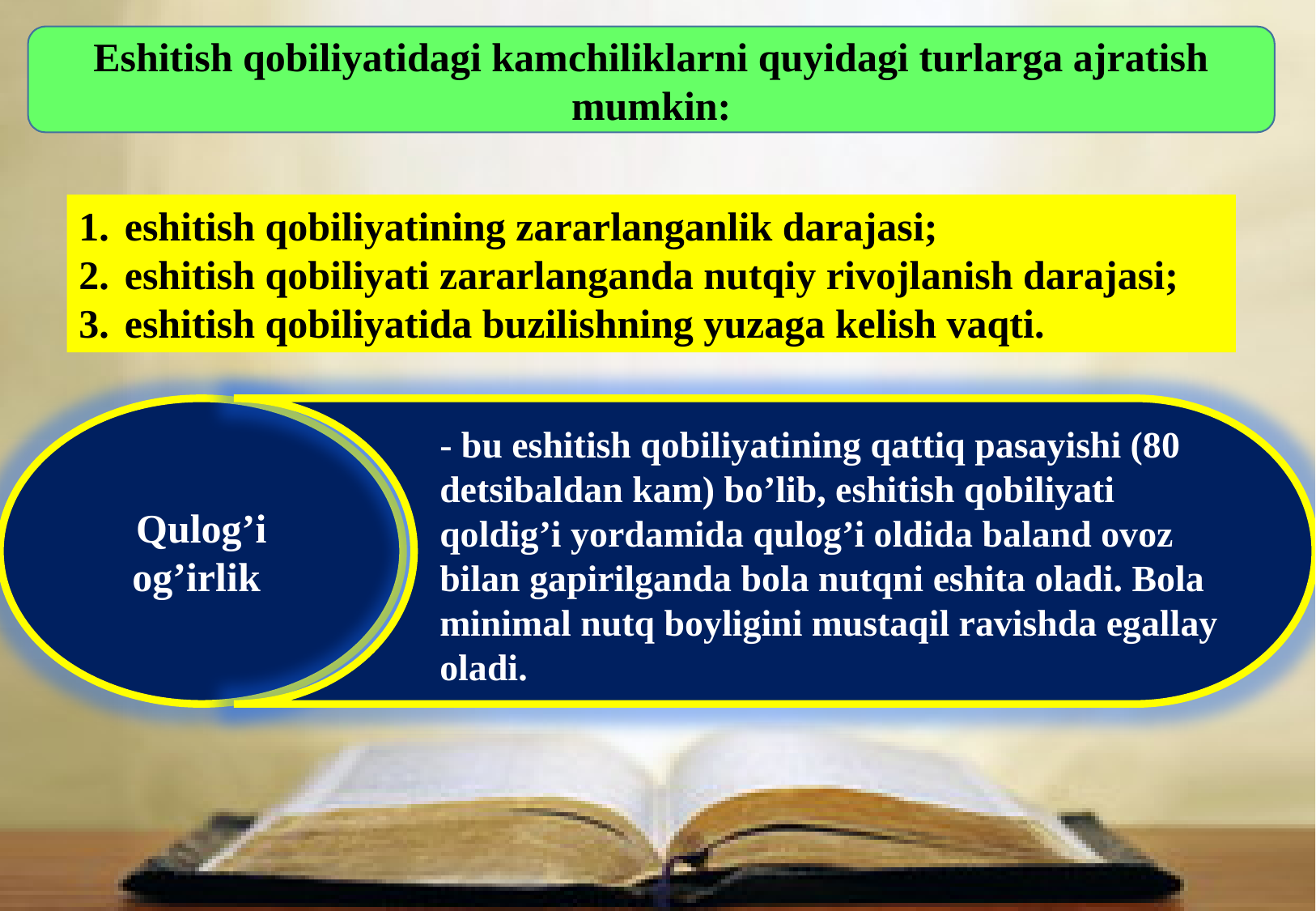

Eshitish qobiliyatidagi kamchiliklarni quyidagi turlarga ajratish mumkin:
eshitish qobiliyatining zararlanganlik darajasi;
eshitish qobiliyati zararlanganda nutqiy rivojlanish darajasi;
eshitish qobiliyatida buzilishning yuzaga kelish vaqti.
Qulog’i og’irlik

- bu eshitish qobiliyatining qattiq pasayishi (80 detsibaldan kam) bo’lib, eshitish qobiliyati qoldig’i yordamida qulog’i oldida baland ovoz bilan gapirilganda bola nutqni eshita oladi. Bola minimal nutq boyligini mustaqil ravishda egallay oladi.